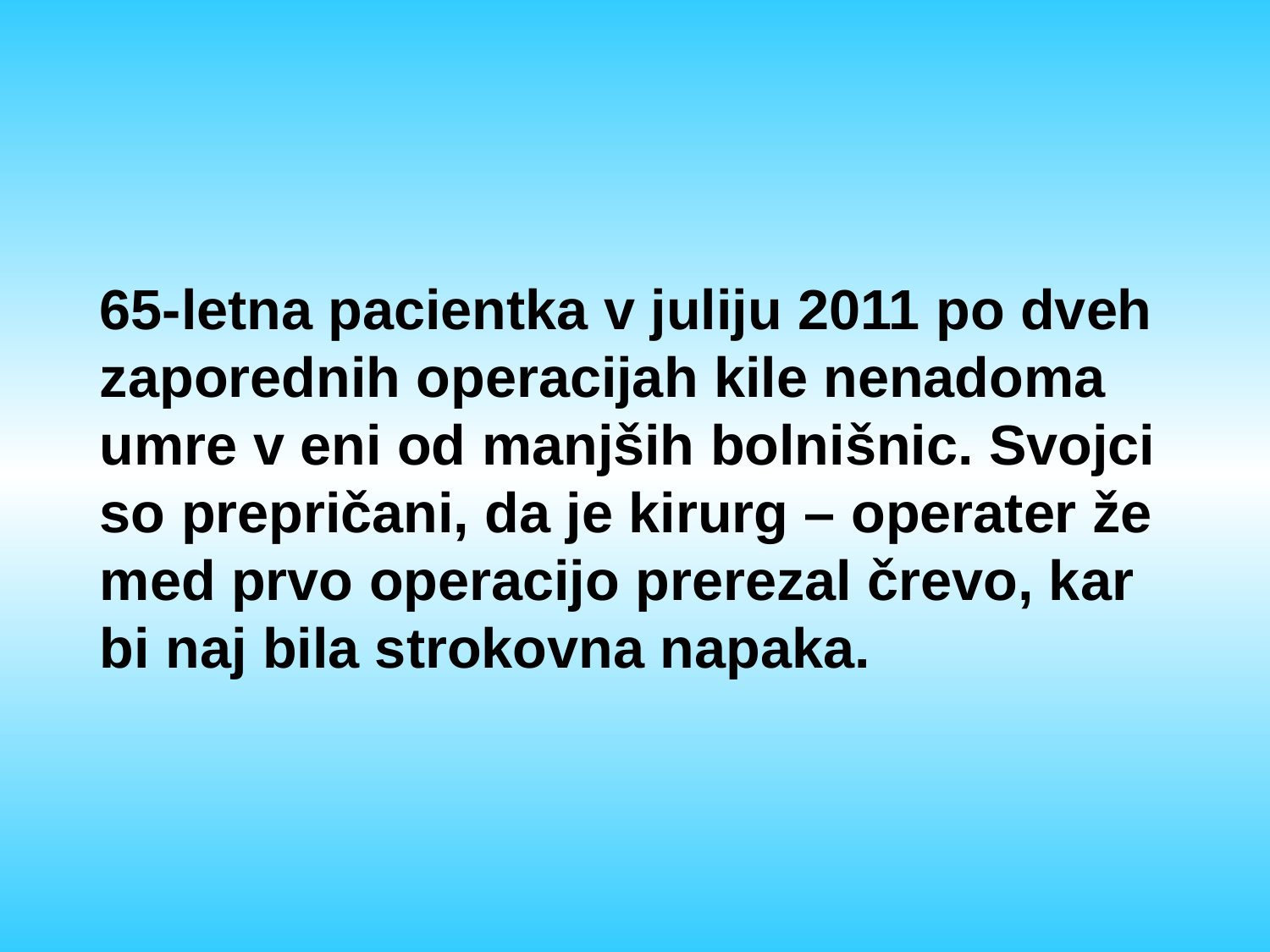

65-letna pacientka v juliju 2011 po dveh zaporednih operacijah kile nenadoma umre v eni od manjših bolnišnic. Svojci so prepričani, da je kirurg – operater že med prvo operacijo prerezal črevo, kar bi naj bila strokovna napaka.